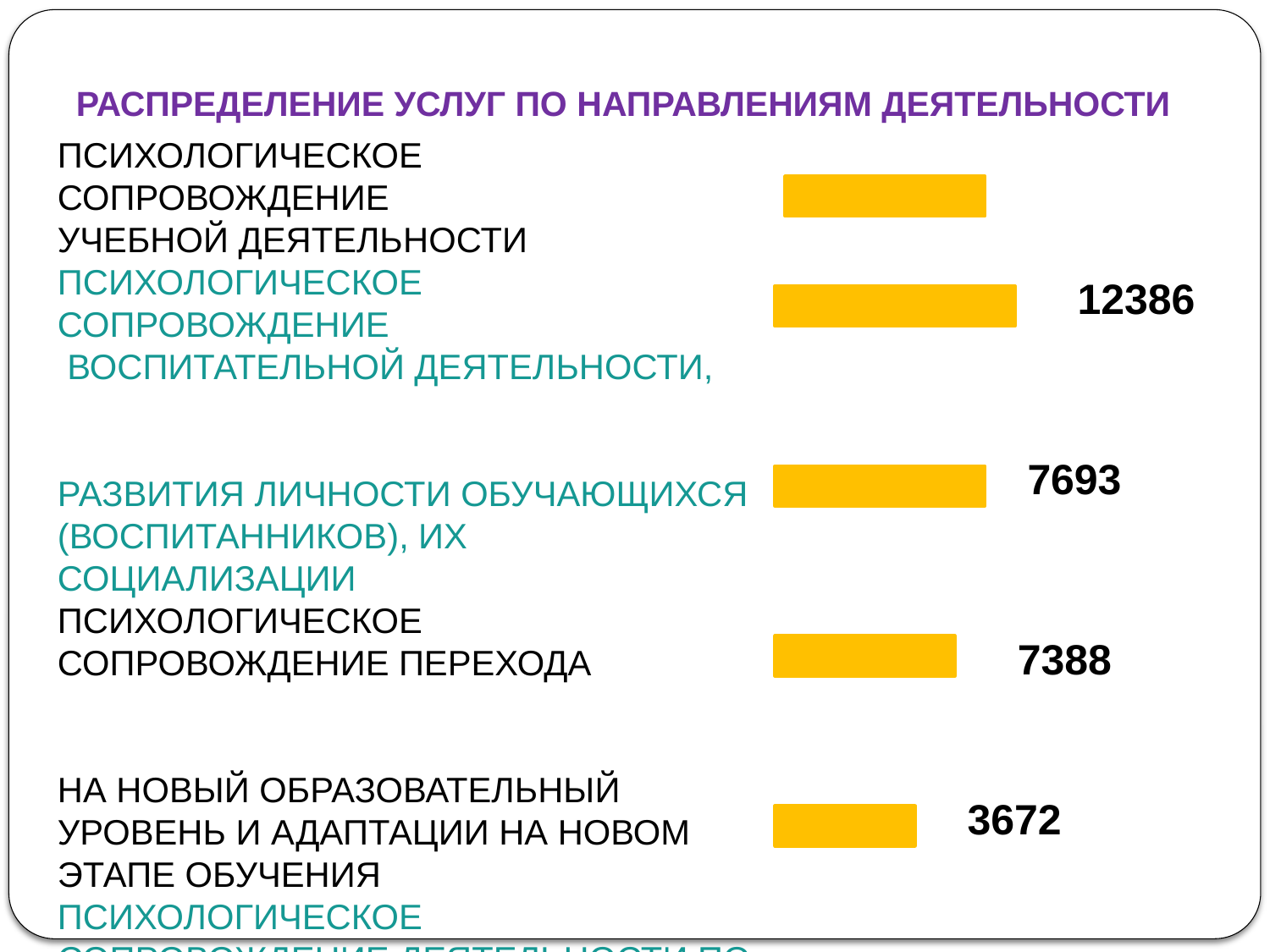

РАСПРЕДЕЛЕНИЕ УСЛУГ ПО НАПРАВЛЕНИЯМ ДЕЯТЕЛЬНОСТИ
ПСИХОЛОГИЧЕСКОЕ СОПРОВОЖДЕНИЕ
УЧЕБНОЙ ДЕЯТЕЛЬНОСТИ
ПСИХОЛОГИЧЕСКОЕ СОПРОВОЖДЕНИЕ
 ВОСПИТАТЕЛЬНОЙ ДЕЯТЕЛЬНОСТИ,
РАЗВИТИЯ ЛИЧНОСТИ ОБУЧАЮЩИХСЯ (ВОСПИТАННИКОВ), ИХ СОЦИАЛИЗАЦИИ
ПСИХОЛОГИЧЕСКОЕ СОПРОВОЖДЕНИЕ ПЕРЕХОДА
НА НОВЫЙ ОБРАЗОВАТЕЛЬНЫЙ УРОВЕНЬ И АДАПТАЦИИ НА НОВОМ ЭТАПЕ ОБУЧЕНИЯ
ПСИХОЛОГИЧЕСКОЕ СОПРОВОЖДЕНИЕ ДЕЯТЕЛЬНОСТИ ПО СОХРАНЕНИЮ И УКРЕПЛЕНИЮ ЗДОРОВЬЯ ОБУЧАЮЩИХСЯ (ВОСПИТАННИКОВ)
ПСИХОЛОГИЧЕСКОЕ СОПРОВОЖДЕНИЕ
ПРОФ.САМООПРЕДЕЛЕНИЯ,
 ПРЕДПРОФИЛЬНОЙ ПОДГОТОВКИ
 И ПРОФИЛЬНОГО ОБУЧЕНИЯ

58329 (25,2%)                                                                 8567

12386

7693

7388

3672